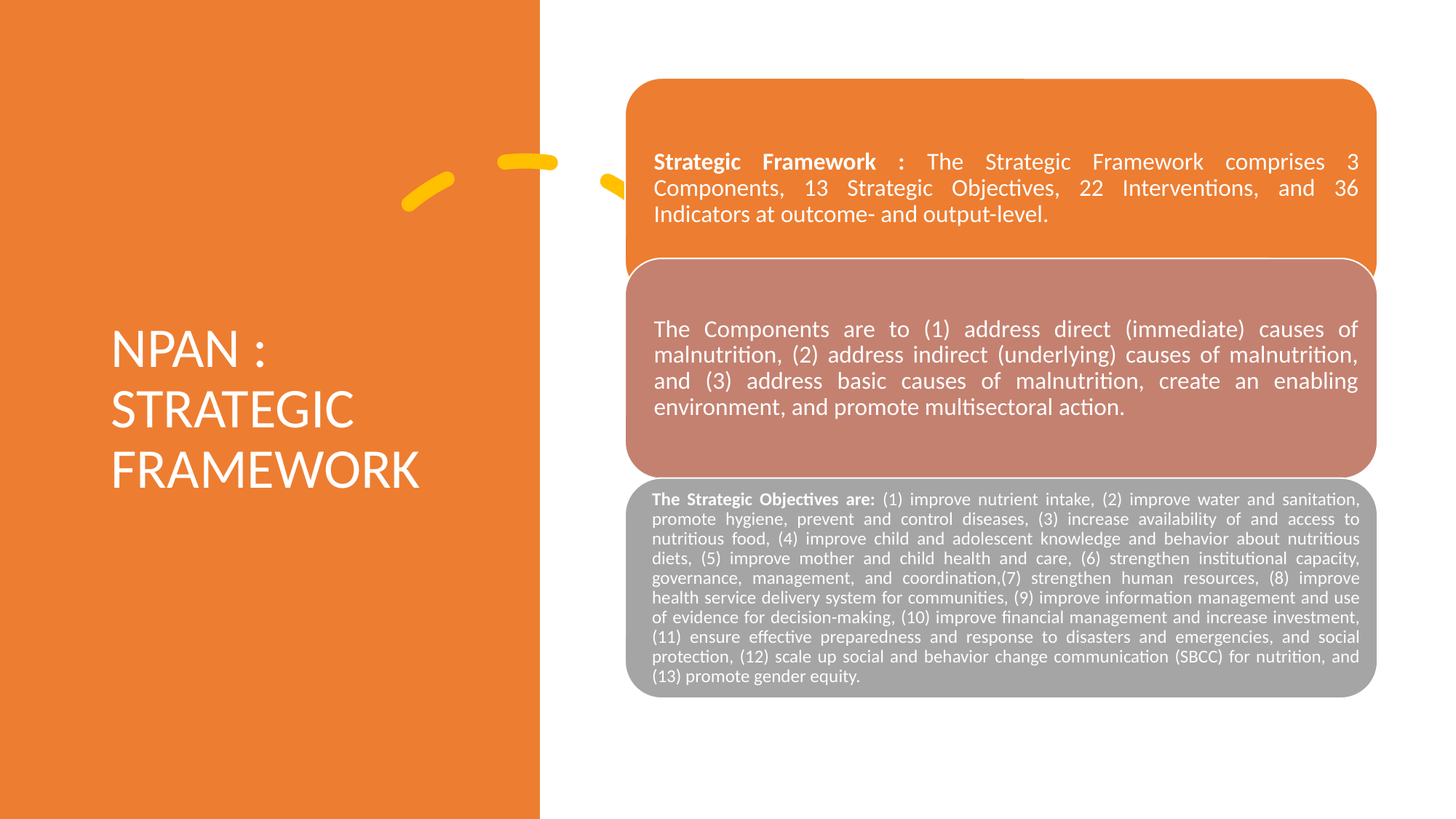

# NPAN : STRATEGIC FRAMEWORK
Strategic Framework : The Strategic Framework comprises 3 Components, 13 Strategic Objectives, 22 Interventions, and 36 Indicators at outcome- and output-level.
The Components are to (1) address direct (immediate) causes of malnutrition, (2) address indirect (underlying) causes of malnutrition, and (3) address basic causes of malnutrition, create an enabling environment, and promote multisectoral action.
The Strategic Objectives are: (1) improve nutrient intake, (2) improve water and sanitation, promote hygiene, prevent and control diseases, (3) increase availability of and access to nutritious food, (4) improve child and adolescent knowledge and behavior about nutritious diets, (5) improve mother and child health and care, (6) strengthen institutional capacity, governance, management, and coordination,(7) strengthen human resources, (8) improve health service delivery system for communities, (9) improve information management and use of evidence for decision-making, (10) improve financial management and increase investment, (11) ensure effective preparedness and response to disasters and emergencies, and social protection, (12) scale up social and behavior change communication (SBCC) for nutrition, and (13) promote gender equity.